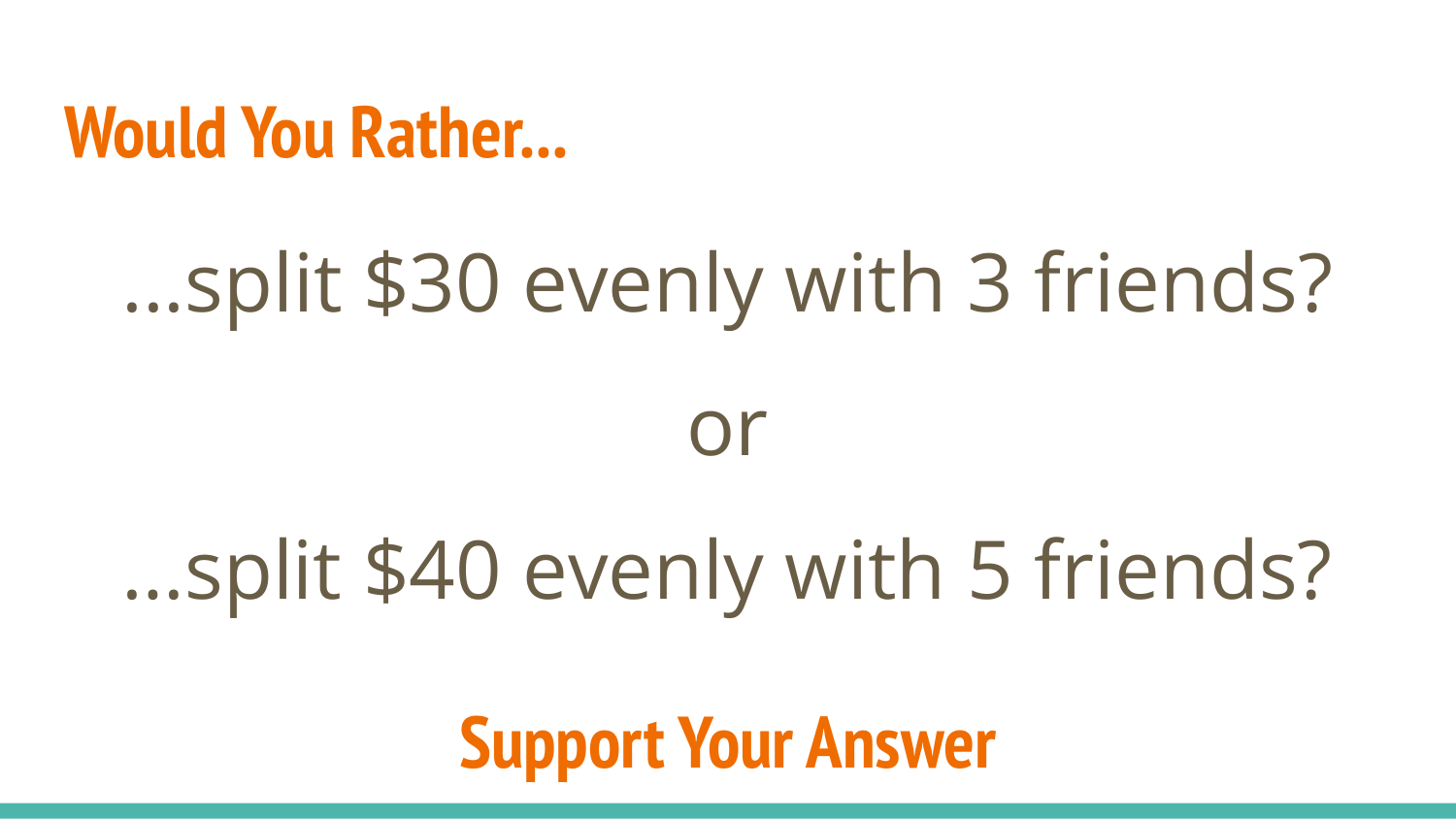

# Would You Rather...
...split $30 evenly with 3 friends?
or
…split $40 evenly with 5 friends?
Support Your Answer